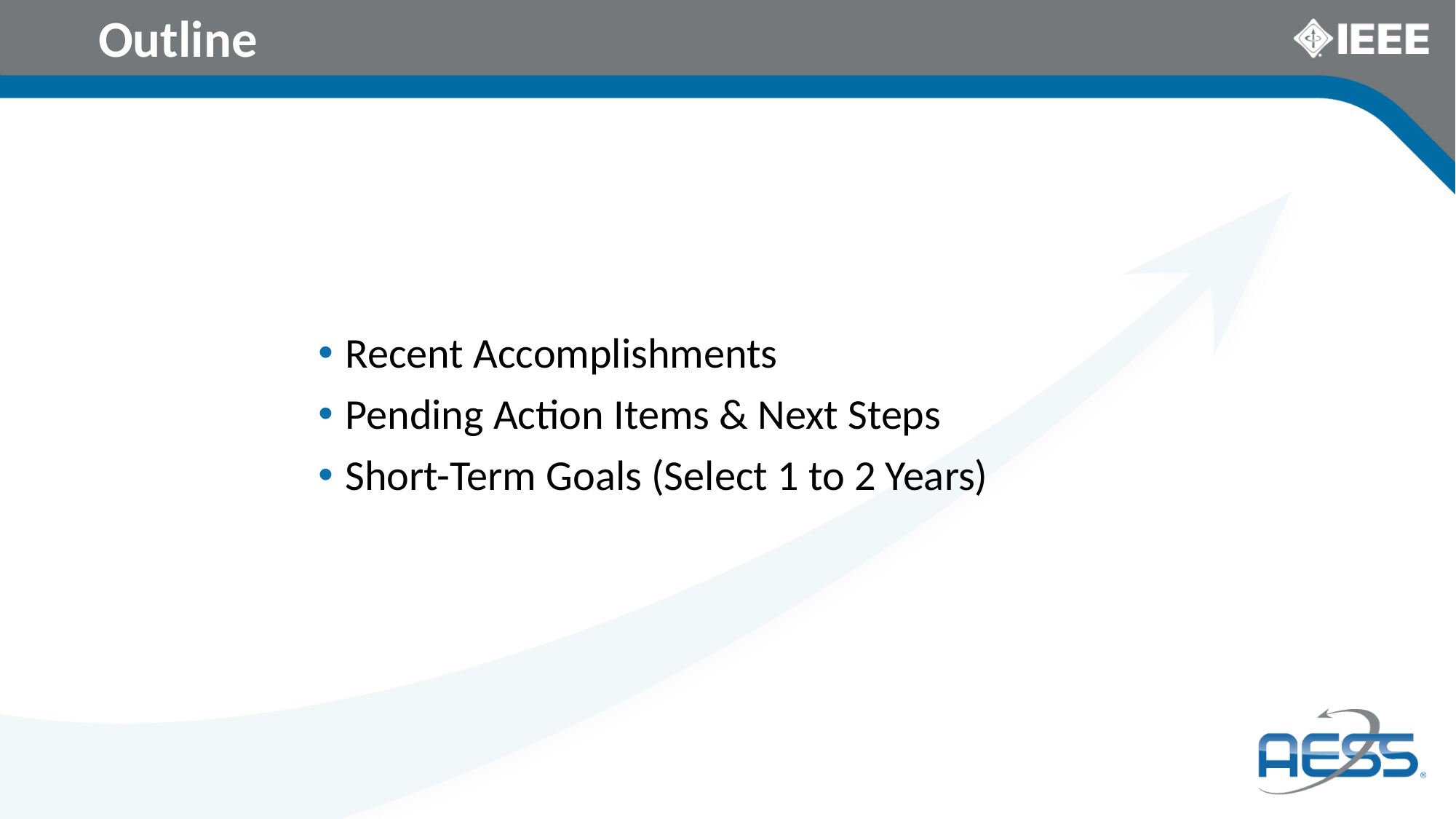

# Outline
Recent Accomplishments
Pending Action Items & Next Steps
Short-Term Goals (Select 1 to 2 Years)